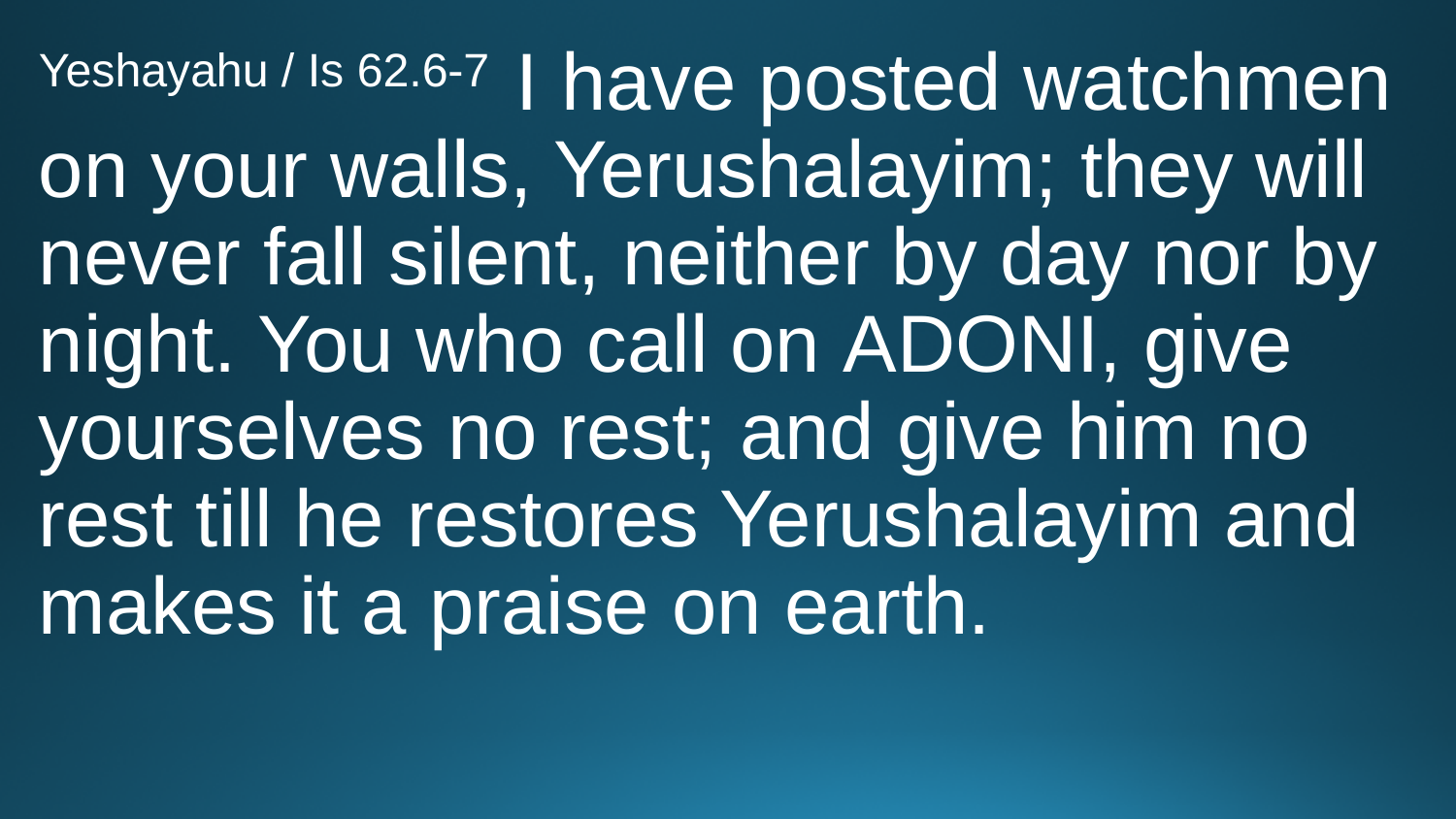

Yeshayahu / Is 62.6-7  I have posted watchmen on your walls, Yerushalayim; they will never fall silent, neither by day nor by night. You who call on Adoni, give yourselves no rest; and give him no rest till he restores Yerushalayim and makes it a praise on earth.